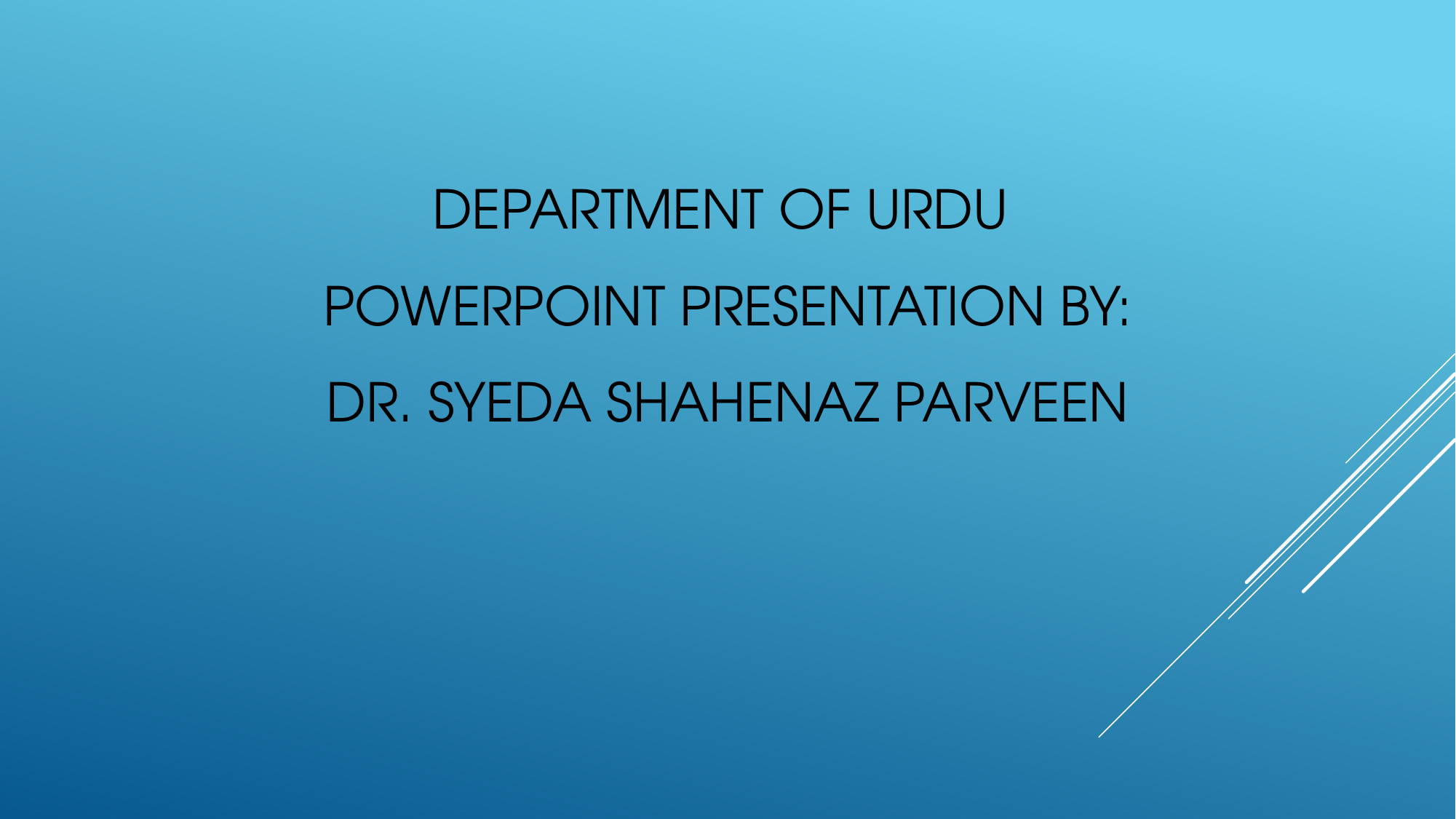

# Department of urdu PowerPoint presentation by: dr. SYEDA SHAHENAZ PARVEEN